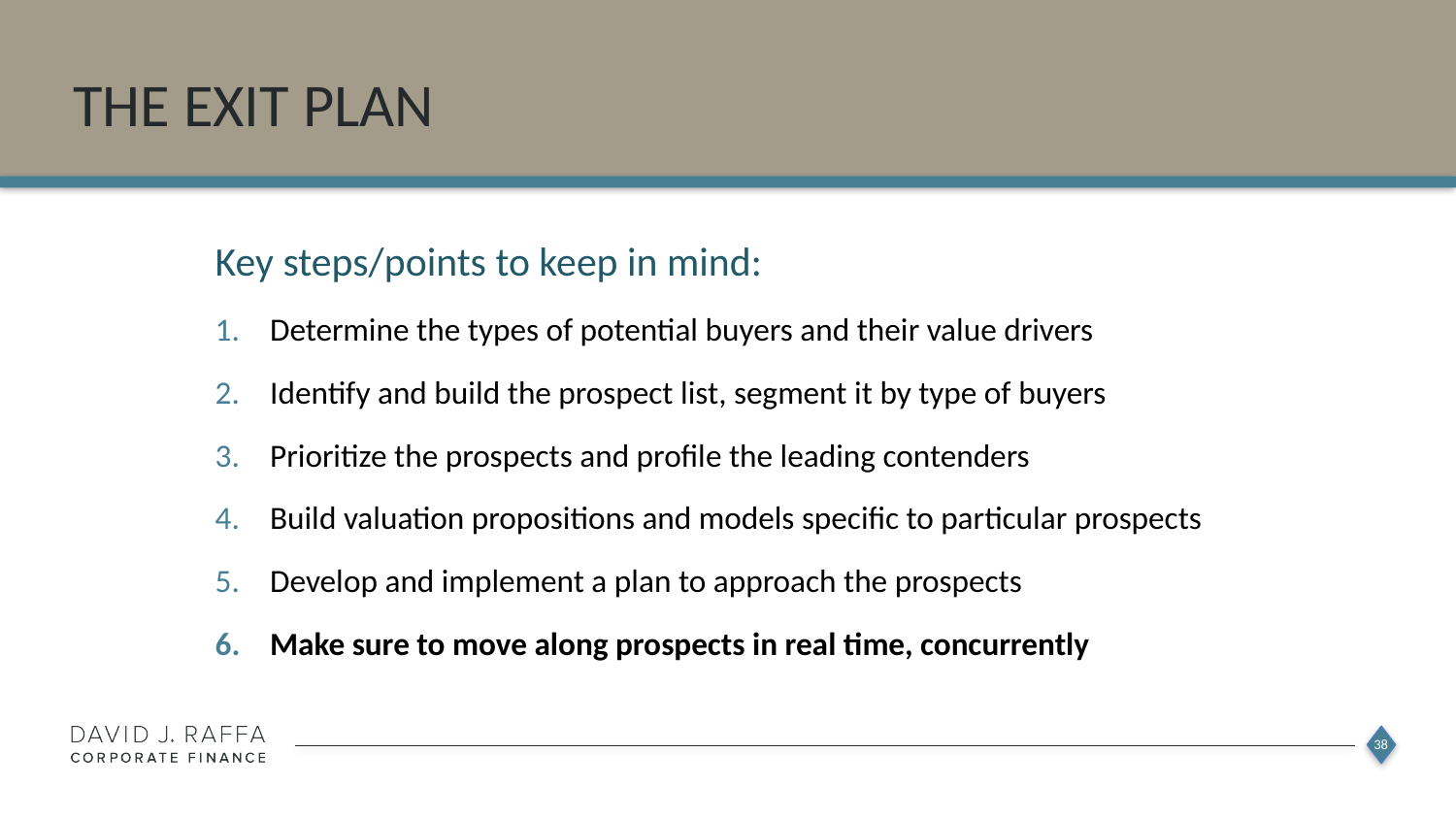

# the exit plan
Key steps/points to keep in mind:
Determine the types of potential buyers and their value drivers
Identify and build the prospect list, segment it by type of buyers
Prioritize the prospects and profile the leading contenders
Build valuation propositions and models specific to particular prospects
Develop and implement a plan to approach the prospects
Make sure to move along prospects in real time, concurrently

38